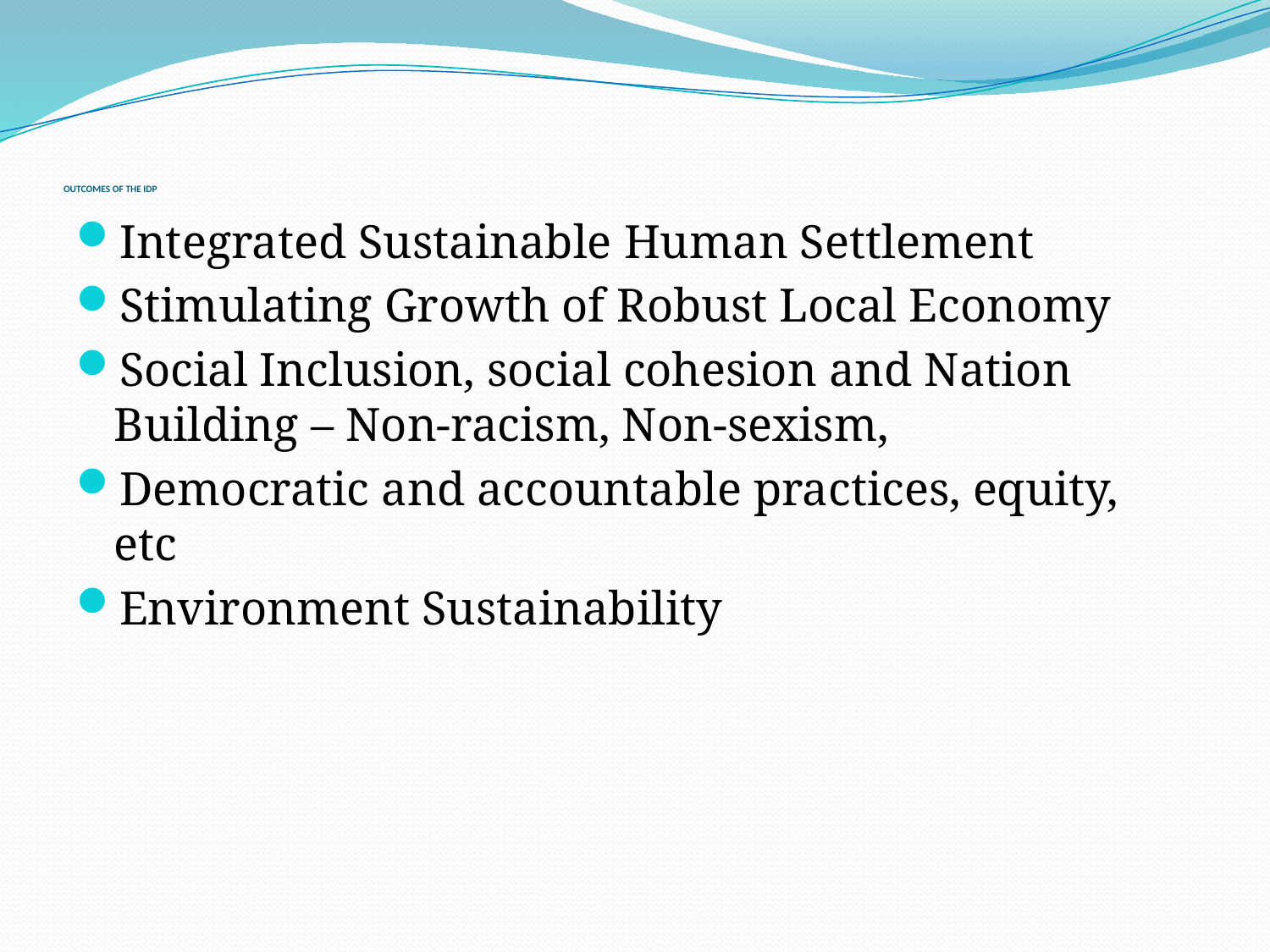

# OUTCOMES OF THE IDP
Integrated Sustainable Human Settlement
Stimulating Growth of Robust Local Economy
Social Inclusion, social cohesion and Nation Building – Non-racism, Non-sexism,
Democratic and accountable practices, equity, etc
Environment Sustainability